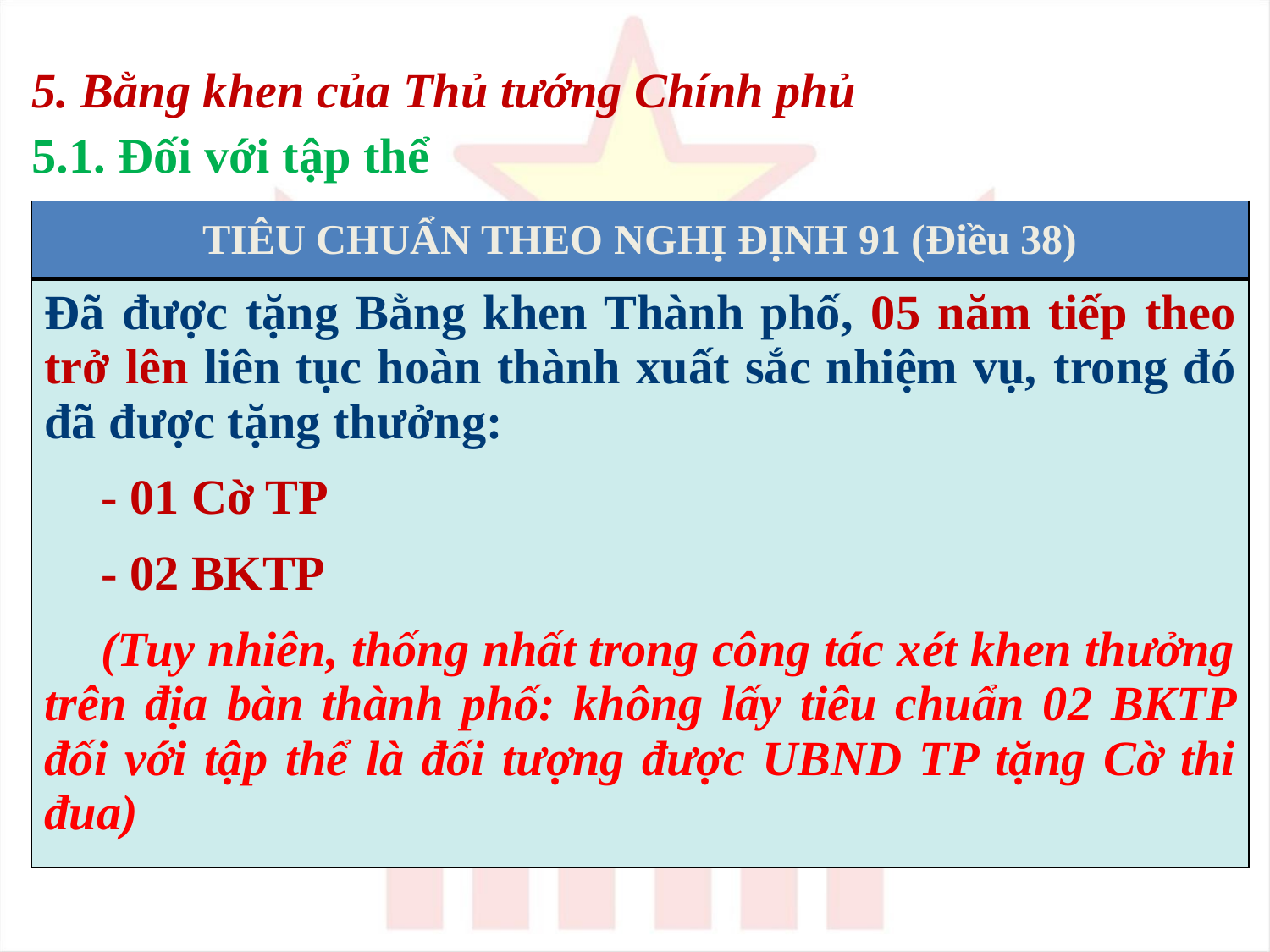

5. Bằng khen của Thủ tướng Chính phủ
5.1. Đối với tập thể
| TIÊU CHUẨN THEO NGHỊ ĐỊNH 91 (Điều 38) |
| --- |
| Đã được tặng Bằng khen Thành phố, 05 năm tiếp theo trở lên liên tục hoàn thành xuất sắc nhiệm vụ, trong đó đã được tặng thưởng: - 01 Cờ TP - 02 BKTP (Tuy nhiên, thống nhất trong công tác xét khen thưởng trên địa bàn thành phố: không lấy tiêu chuẩn 02 BKTP đối với tập thể là đối tượng được UBND TP tặng Cờ thi đua) |